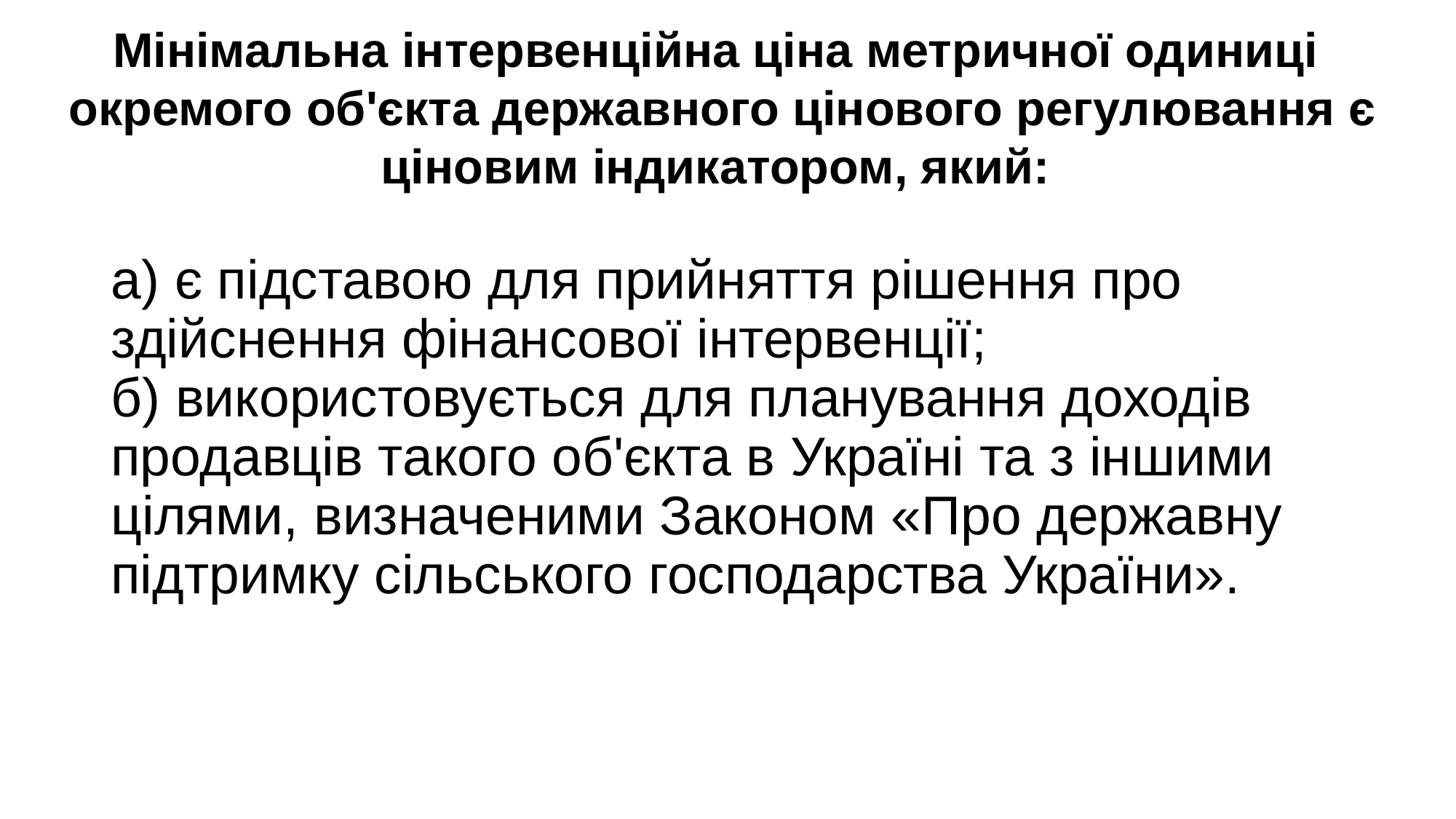

# Мінімальна інтервенційна ціна метричної одиниці окремого об'єкта державного цінового регулювання є ціновим індикатором, який:
а) є підставою для прийняття рішення про здійснення фінансової інтервенції;
б) використовується для планування доходів продавців такого об'єкта в Україні та з іншими цілями, визначеними Законом «Про державну підтримку сільського господарства України».